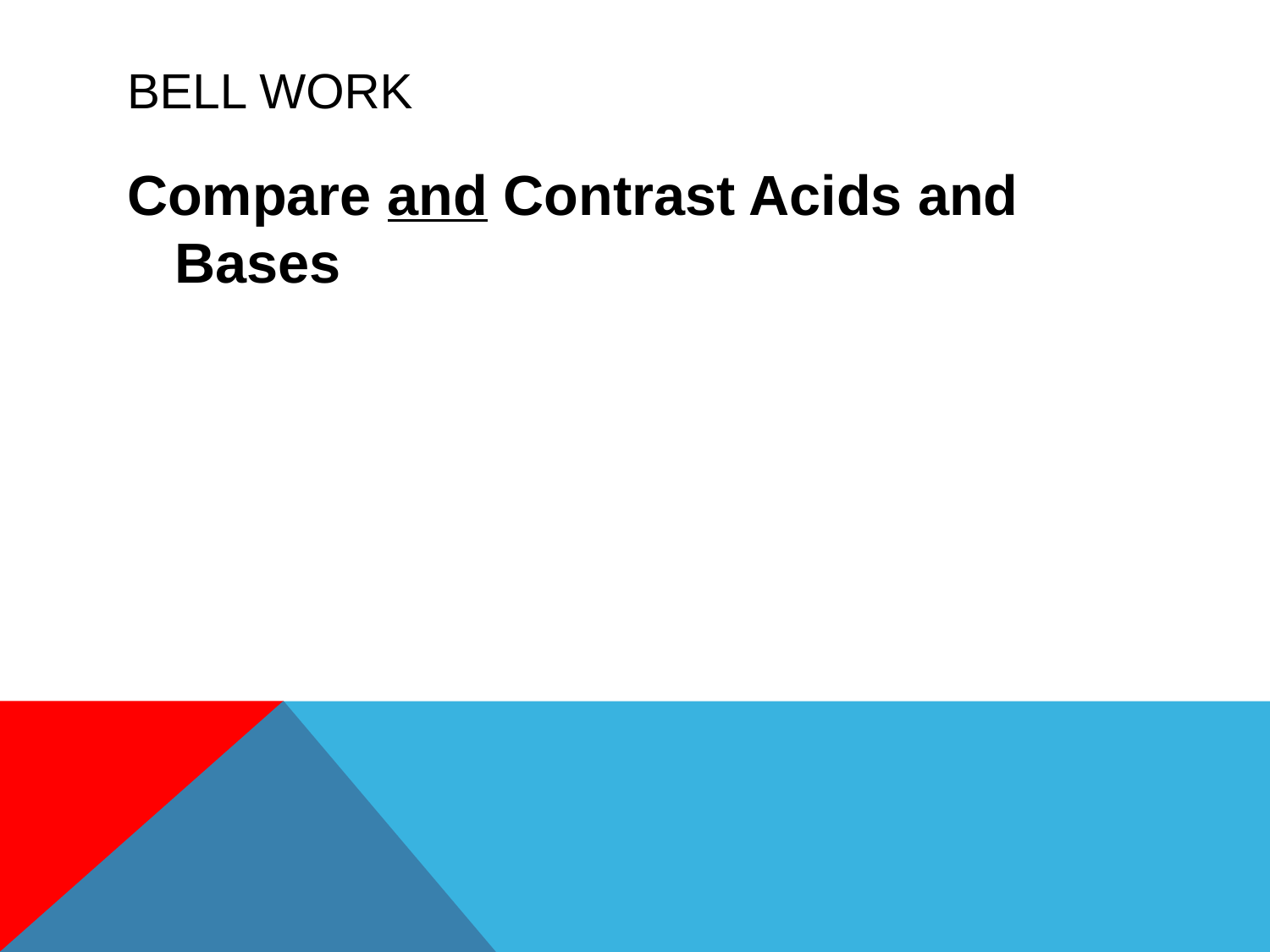

# Bell Work
Compare and Contrast Acids and Bases